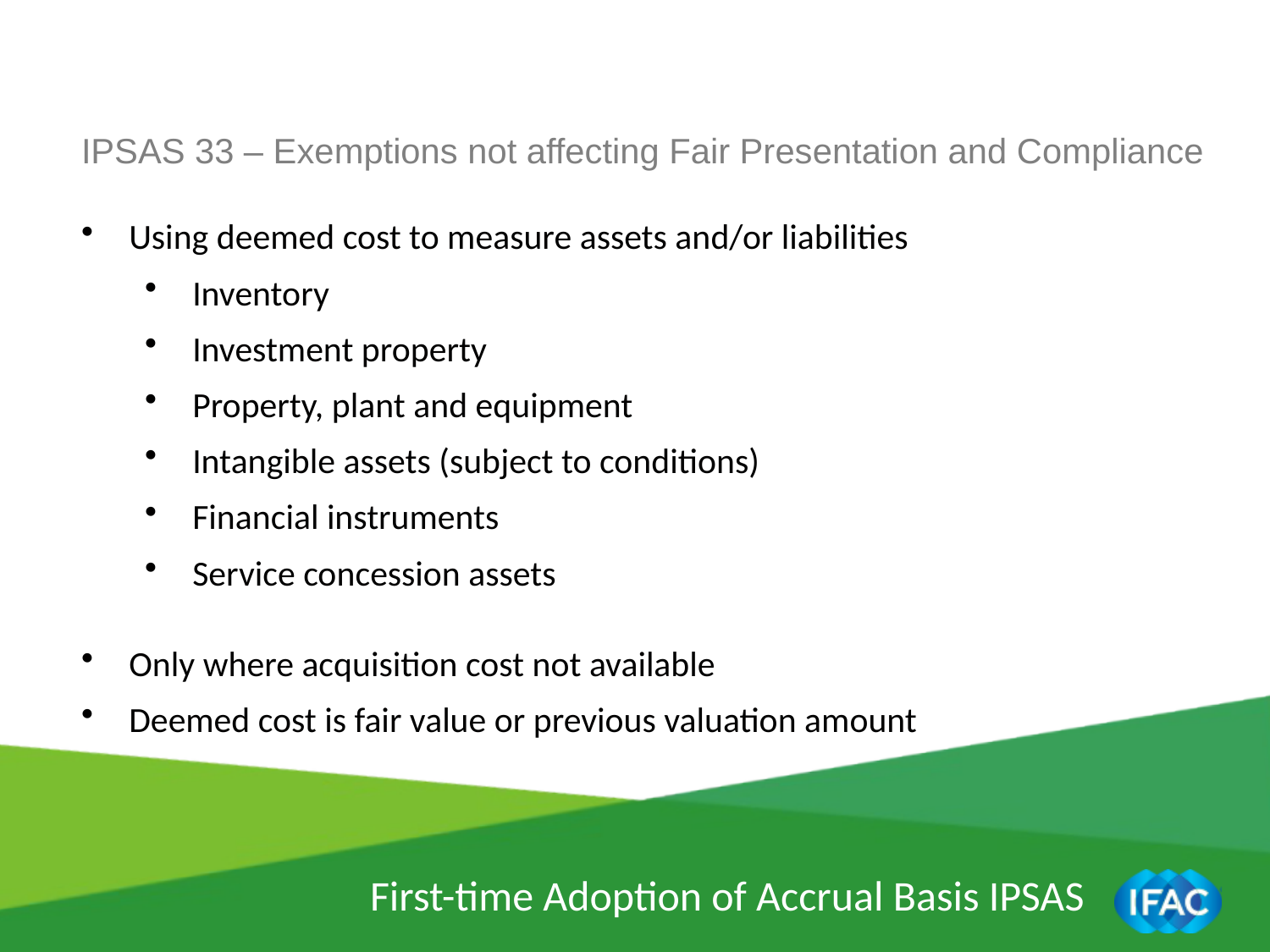

IPSAS 33 – Exemptions not affecting Fair Presentation and Compliance

Using deemed cost to measure assets and/or liabilities
Inventory
Investment property
Property, plant and equipment
Intangible assets (subject to conditions)
Financial instruments
Service concession assets

Only where acquisition cost not available
Deemed cost is fair value or previous valuation amount
First-time Adoption of Accrual Basis IPSAS